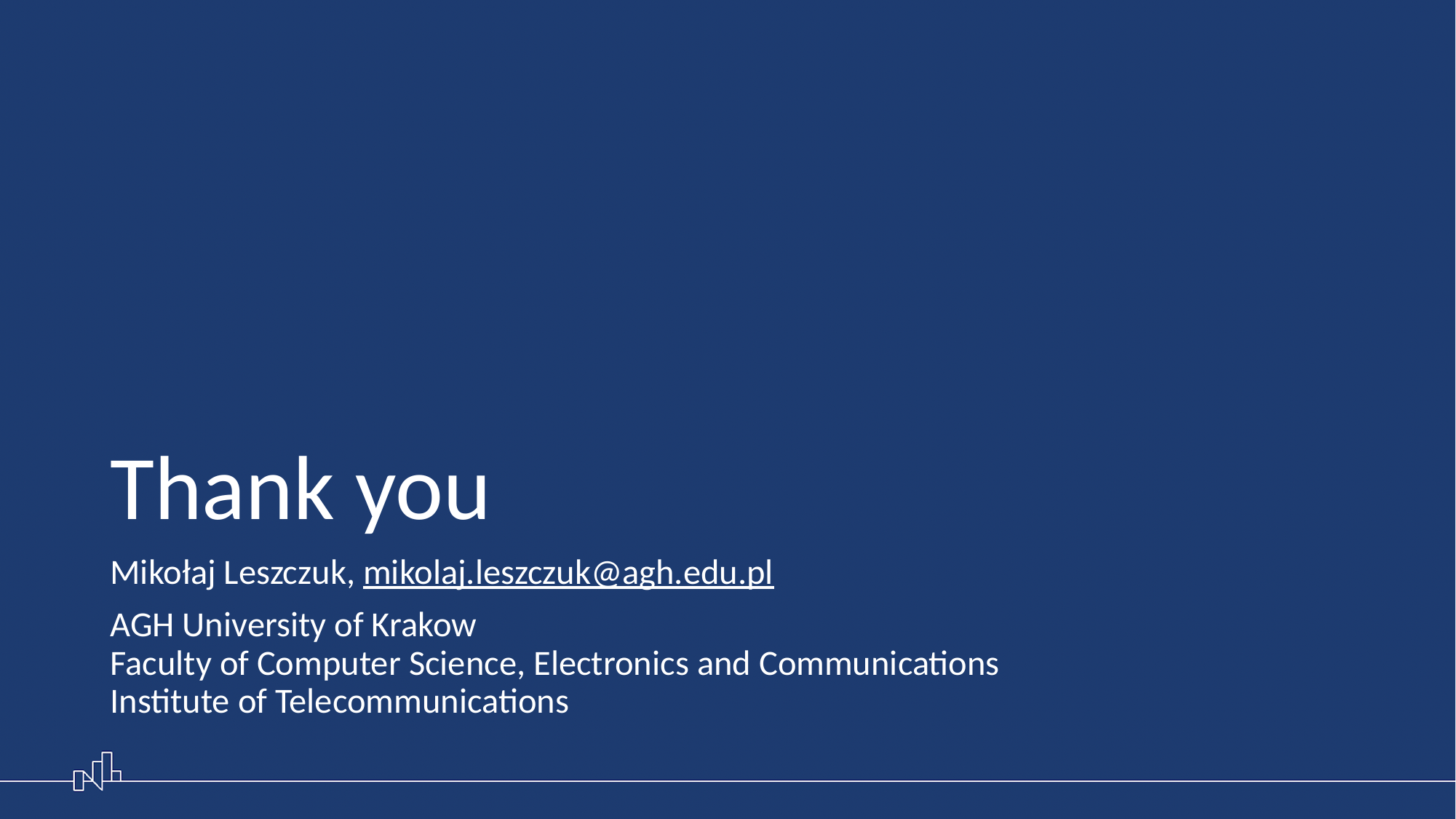

# Thank you
Mikołaj Leszczuk, mikolaj.leszczuk@agh.edu.pl
AGH University of Krakow
Faculty of Computer Science, Electronics and Communications
Institute of Telecommunications